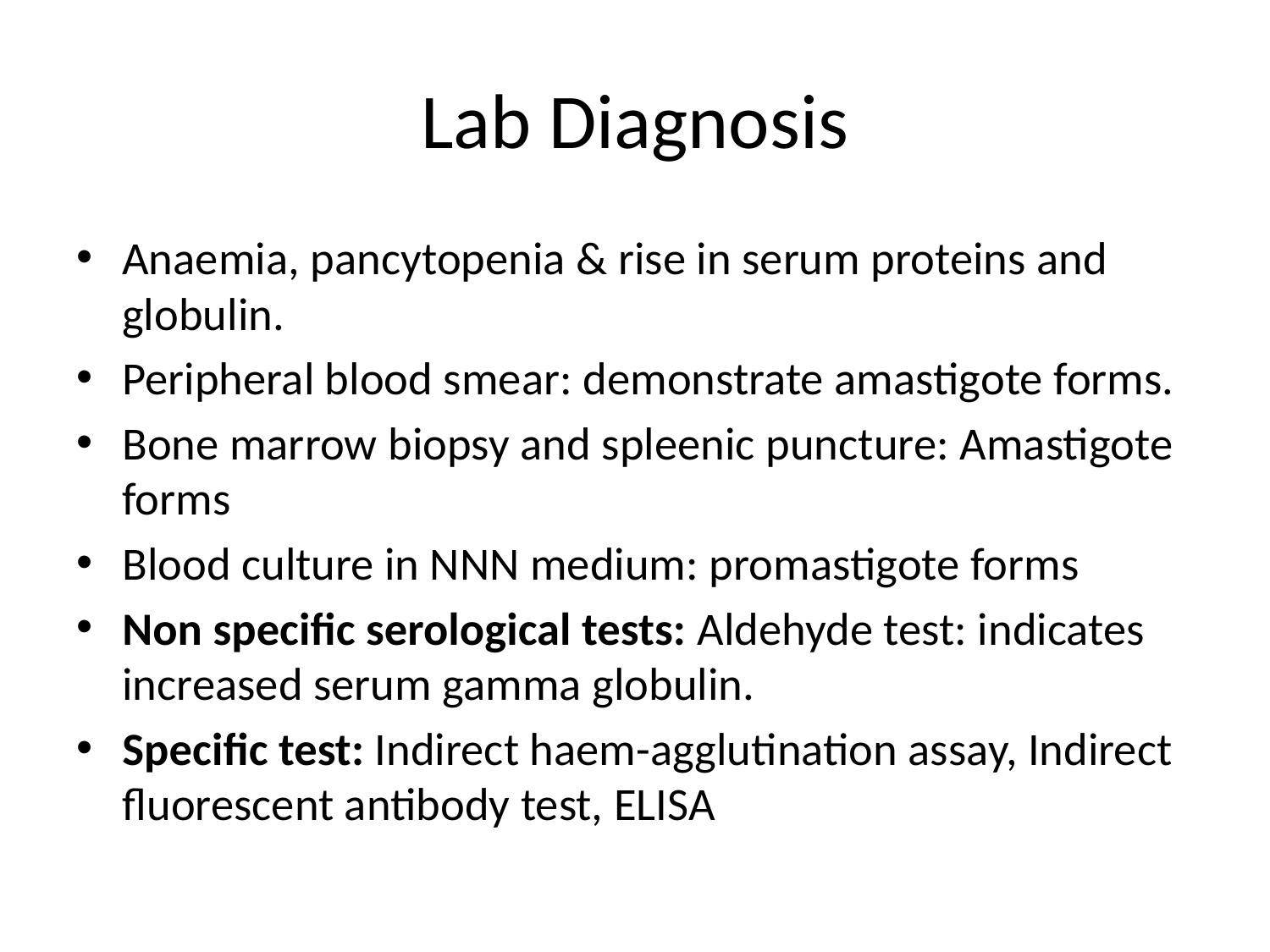

# Lab Diagnosis
Anaemia, pancytopenia & rise in serum proteins and globulin.
Peripheral blood smear: demonstrate amastigote forms.
Bone marrow biopsy and spleenic puncture: Amastigote forms
Blood culture in NNN medium: promastigote forms
Non specific serological tests: Aldehyde test: indicates increased serum gamma globulin.
Specific test: Indirect haem-agglutination assay, Indirect fluorescent antibody test, ELISA